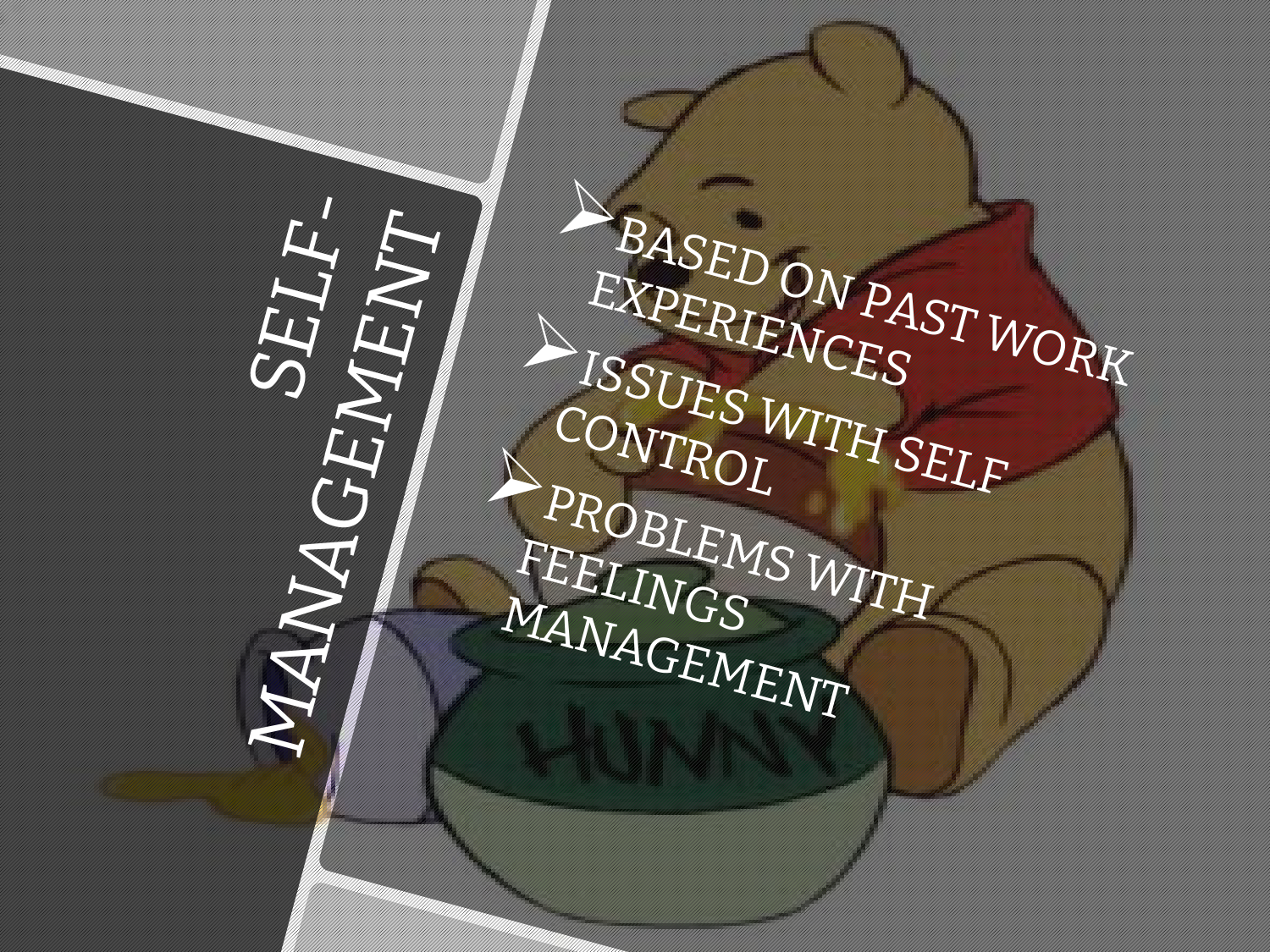

BASED ON PAST WORK EXPERIENCES
ISSUES WITH SELF CONTROL
PROBLEMS WITH FEELINGS MANAGEMENT
# SELF-MANAGEMENT